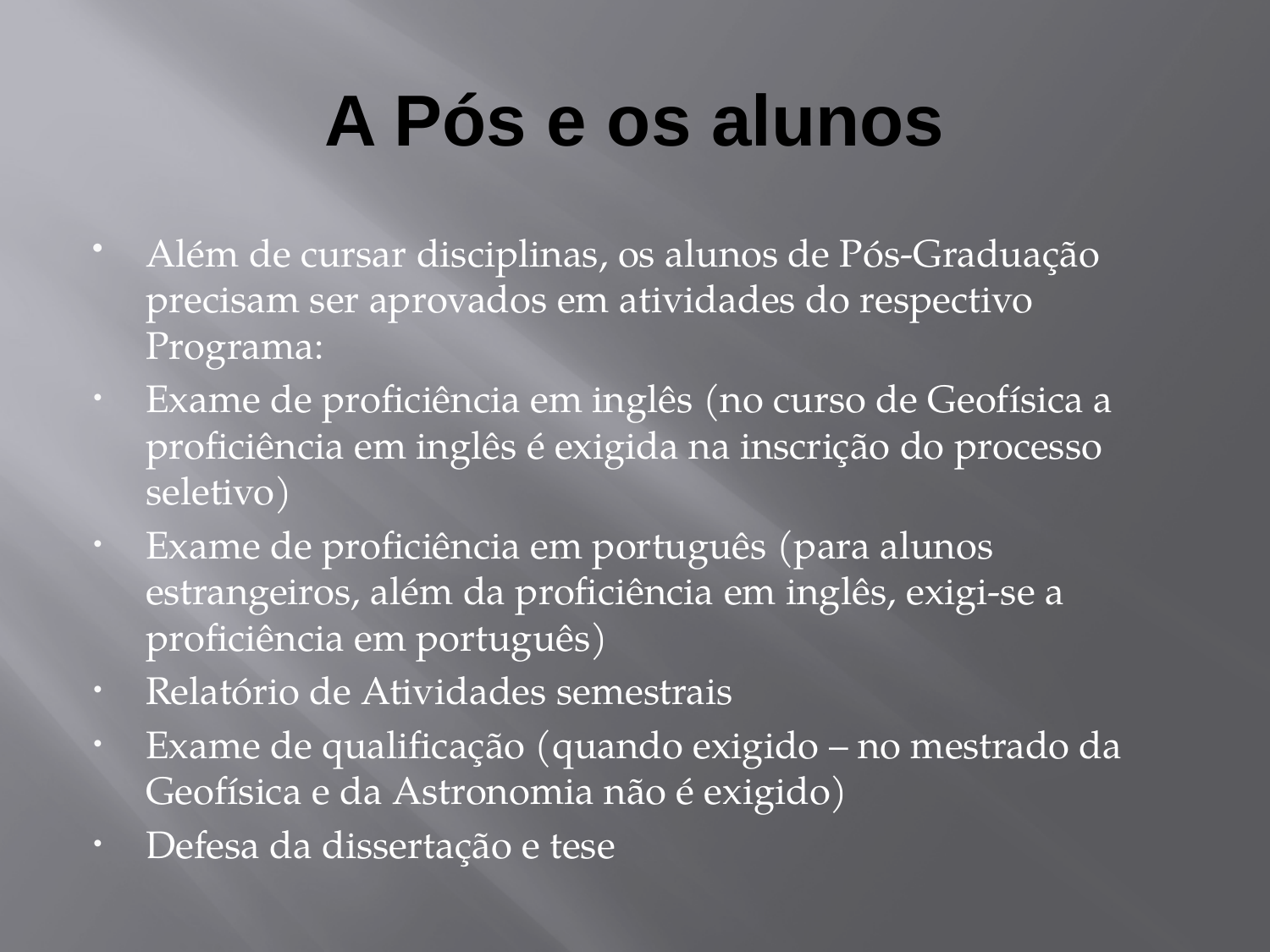

# A Pós e os alunos
Além de cursar disciplinas, os alunos de Pós-Graduação precisam ser aprovados em atividades do respectivo Programa:
Exame de proficiência em inglês (no curso de Geofísica a proficiência em inglês é exigida na inscrição do processo seletivo)
Exame de proficiência em português (para alunos estrangeiros, além da proficiência em inglês, exigi-se a proficiência em português)
Relatório de Atividades semestrais
Exame de qualificação (quando exigido – no mestrado da Geofísica e da Astronomia não é exigido)
Defesa da dissertação e tese